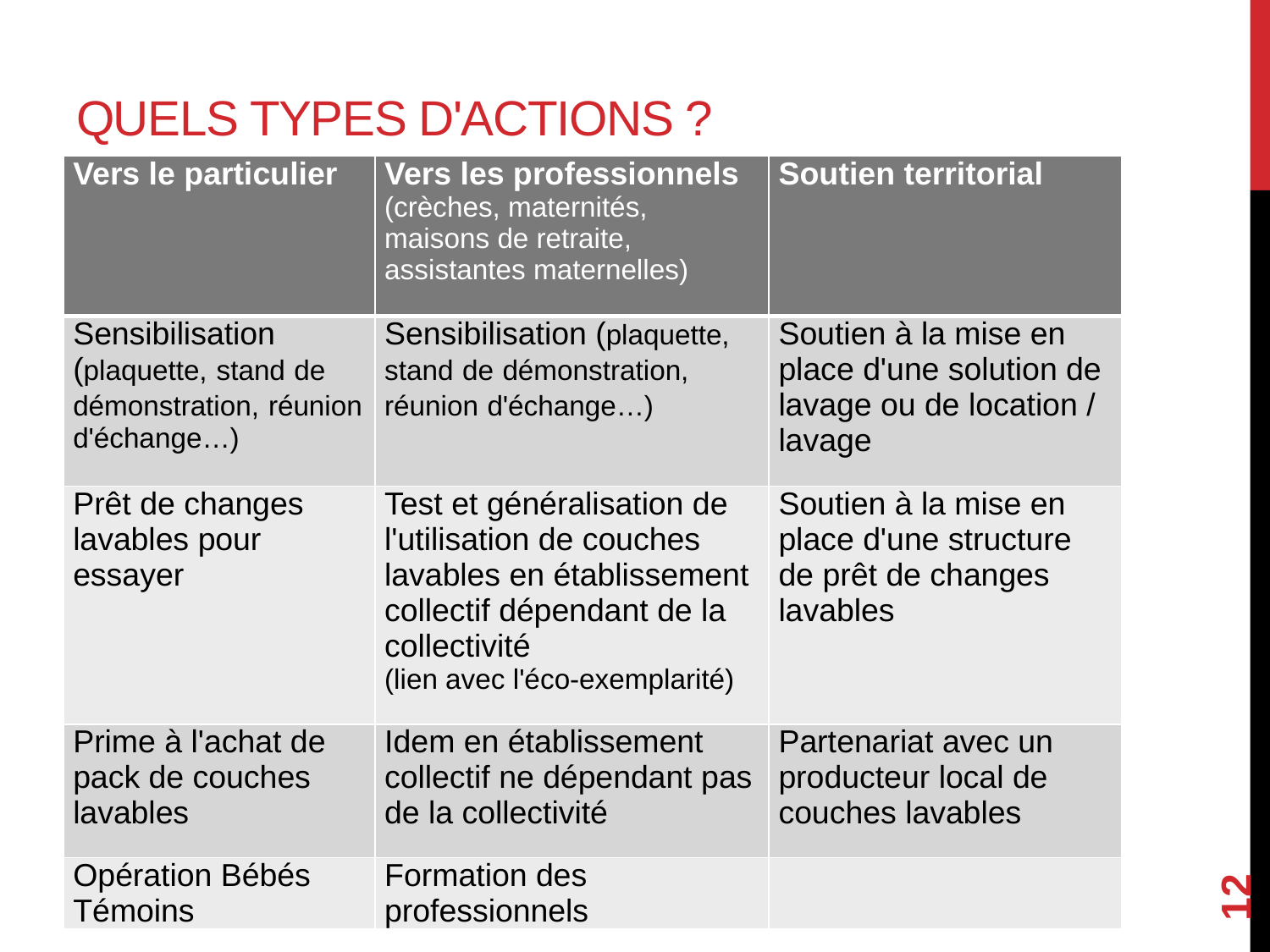

# Quels types d'actions ?
| Vers le particulier | Vers les professionnels (crèches, maternités, maisons de retraite, assistantes maternelles) | Soutien territorial |
| --- | --- | --- |
| Sensibilisation (plaquette, stand de démonstration, réunion d'échange…) | Sensibilisation (plaquette, stand de démonstration, réunion d'échange…) | Soutien à la mise en place d'une solution de lavage ou de location / lavage |
| Prêt de changes lavables pour essayer | Test et généralisation de l'utilisation de couches lavables en établissement collectif dépendant de la collectivité (lien avec l'éco-exemplarité) | Soutien à la mise en place d'une structure de prêt de changes lavables |
| Prime à l'achat de pack de couches lavables | Idem en établissement collectif ne dépendant pas de la collectivité | Partenariat avec un producteur local de couches lavables |
| Opération Bébés Témoins | Formation des professionnels |  |
12